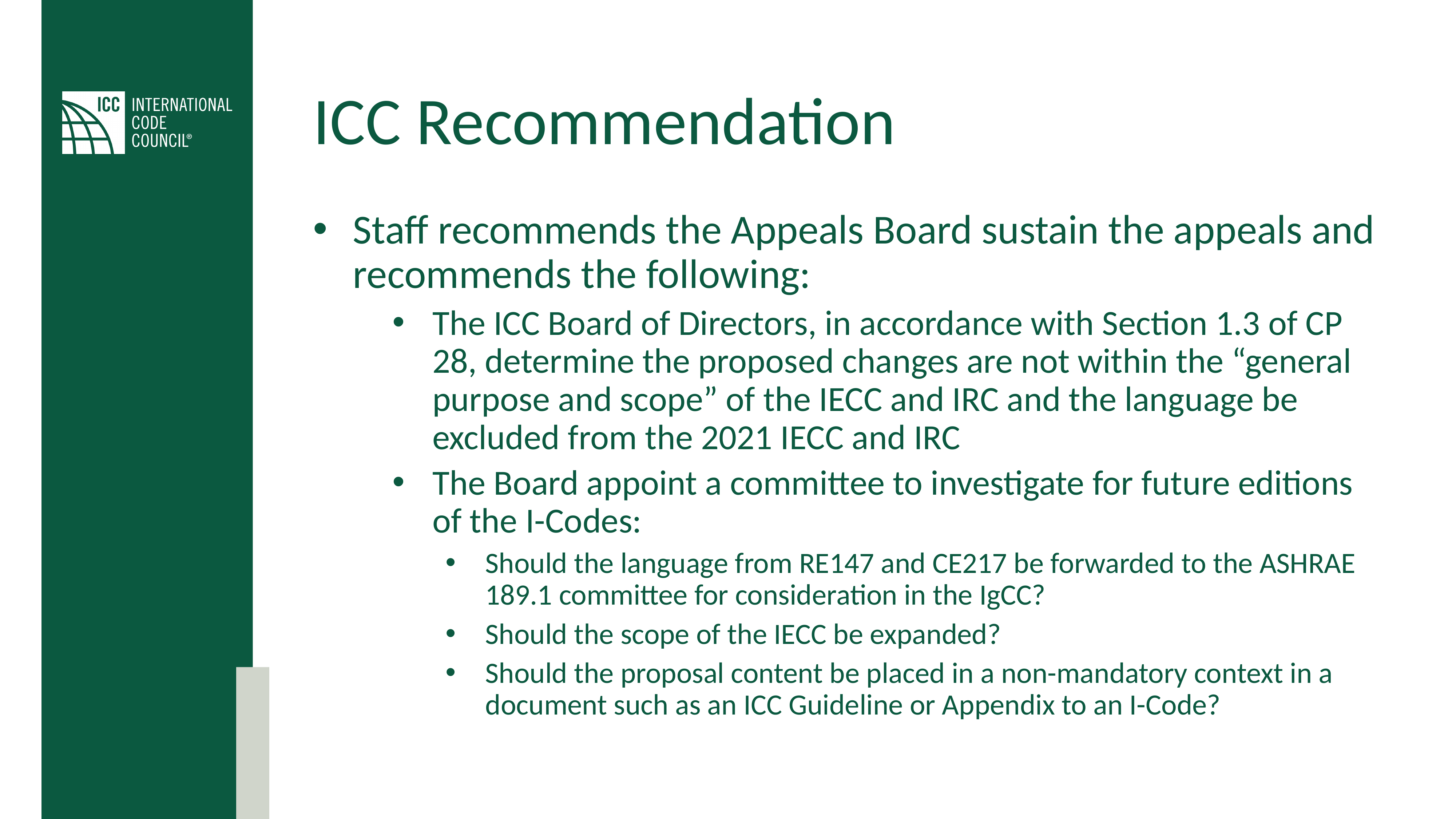

# ICC Recommendation
Staff recommends the Appeals Board sustain the appeals and recommends the following:
The ICC Board of Directors, in accordance with Section 1.3 of CP 28, determine the proposed changes are not within the “general purpose and scope” of the IECC and IRC and the language be excluded from the 2021 IECC and IRC
The Board appoint a committee to investigate for future editions of the I-Codes:
Should the language from RE147 and CE217 be forwarded to the ASHRAE 189.1 committee for consideration in the IgCC?
Should the scope of the IECC be expanded?
Should the proposal content be placed in a non-mandatory context in a document such as an ICC Guideline or Appendix to an I-Code?